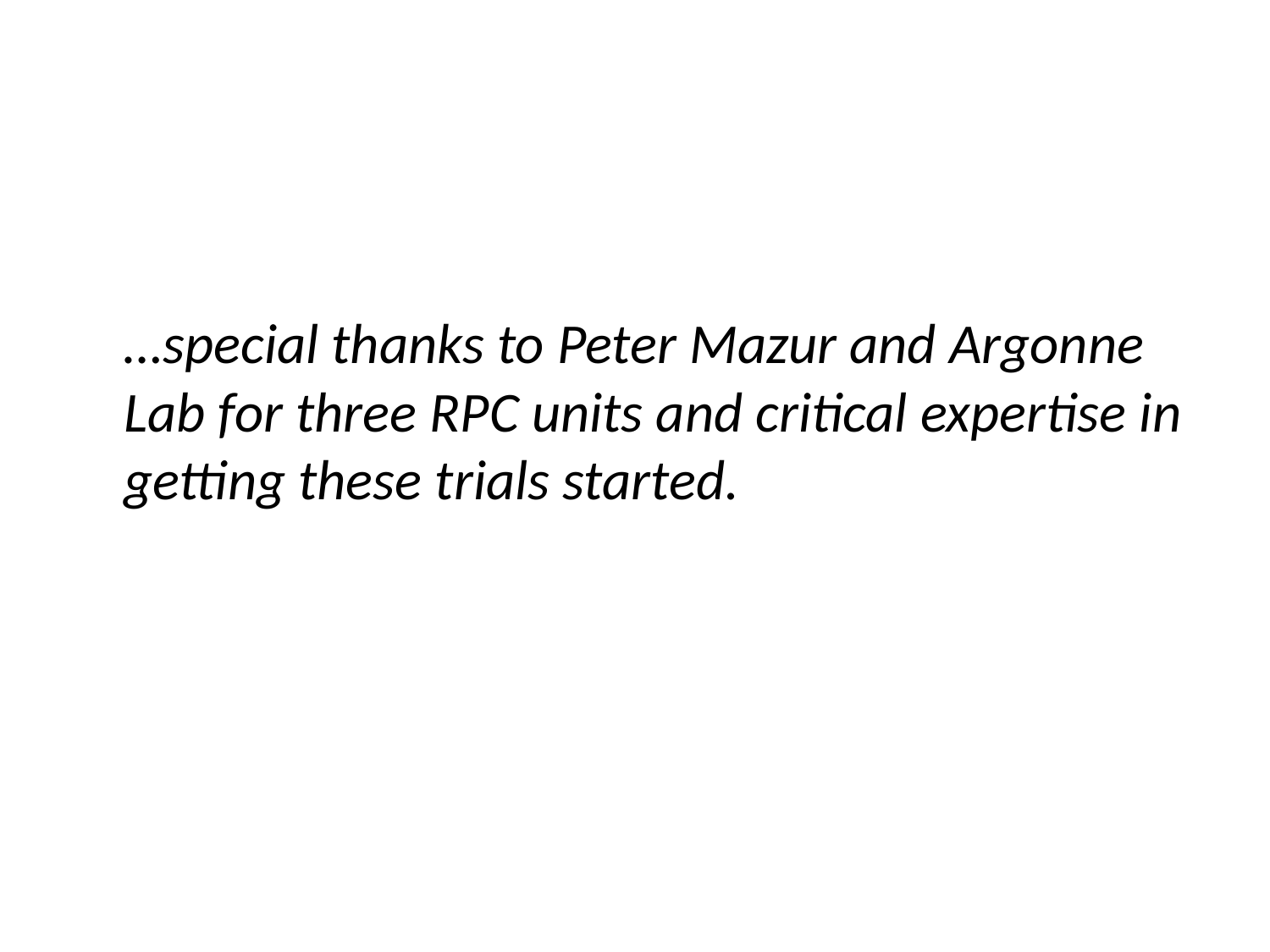

#

	…special thanks to Peter Mazur and Argonne Lab for three RPC units and critical expertise in getting these trials started.